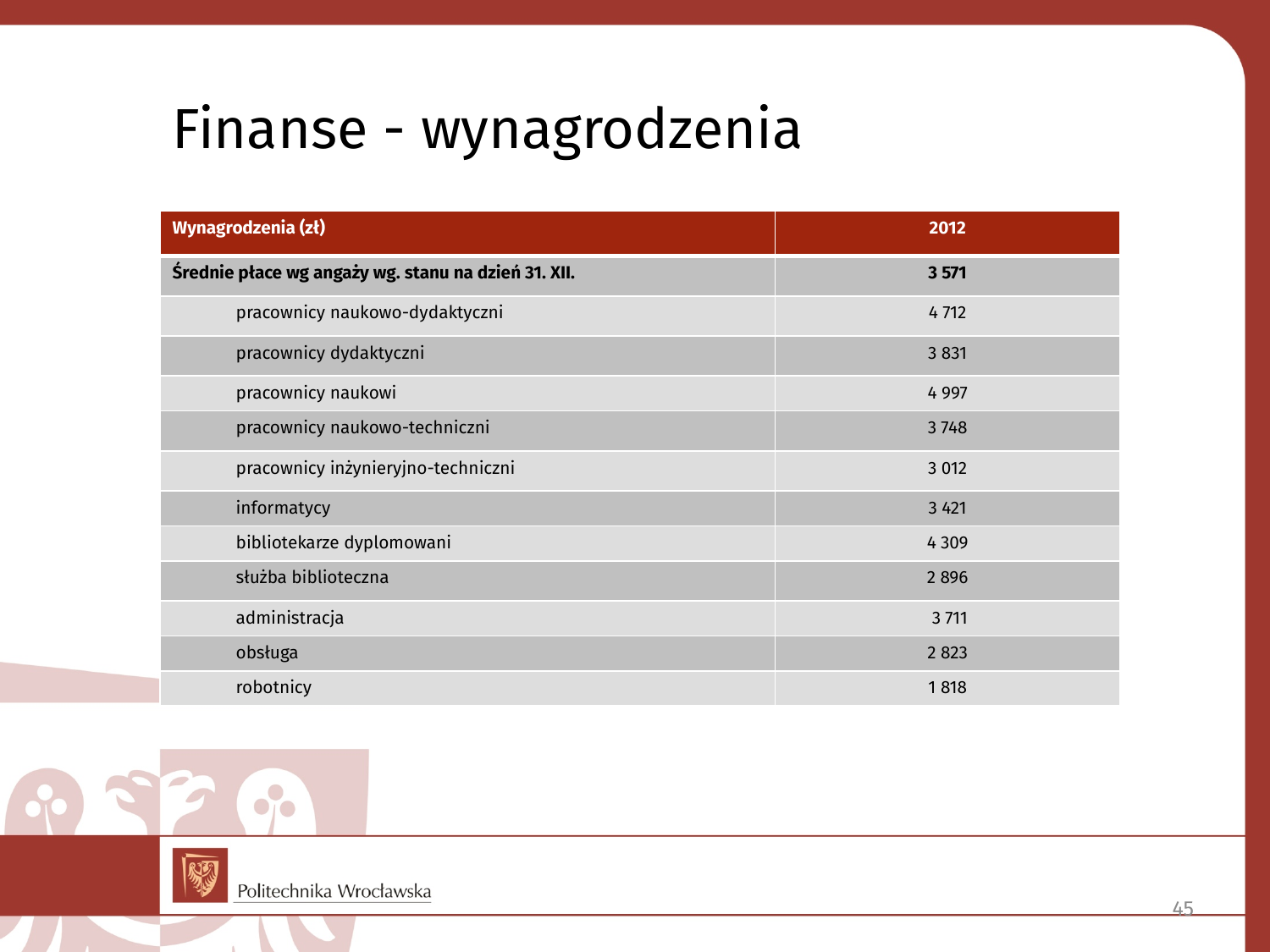

Finanse - wynagrodzenia
| Wynagrodzenia (zł) | 2012 |
| --- | --- |
| Średnie płace wg angaży wg. stanu na dzień 31. XII. | 3 571 |
| pracownicy naukowo-dydaktyczni | 4 712 |
| pracownicy dydaktyczni | 3 831 |
| pracownicy naukowi | 4 997 |
| pracownicy naukowo-techniczni | 3 748 |
| pracownicy inżynieryjno-techniczni | 3 012 |
| informatycy | 3 421 |
| bibliotekarze dyplomowani | 4 309 |
| służba biblioteczna | 2 896 |
| administracja | 3 711 |
| obsługa | 2 823 |
| robotnicy | 1 818 |
45